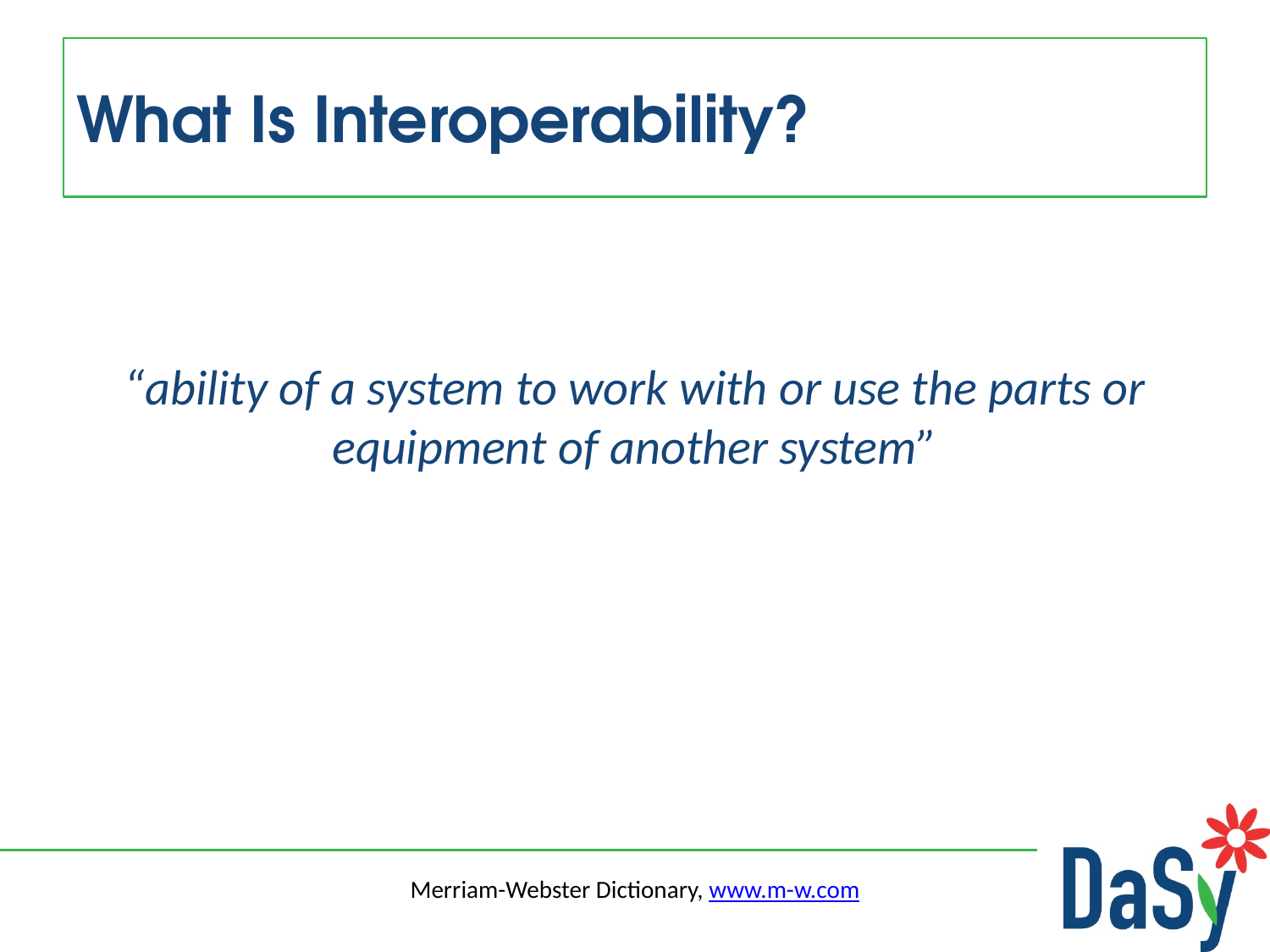

# What Is Interoperability?
“ability of a system to work with or use the parts or equipment of another system”
Merriam-Webster Dictionary, www.m-w.com